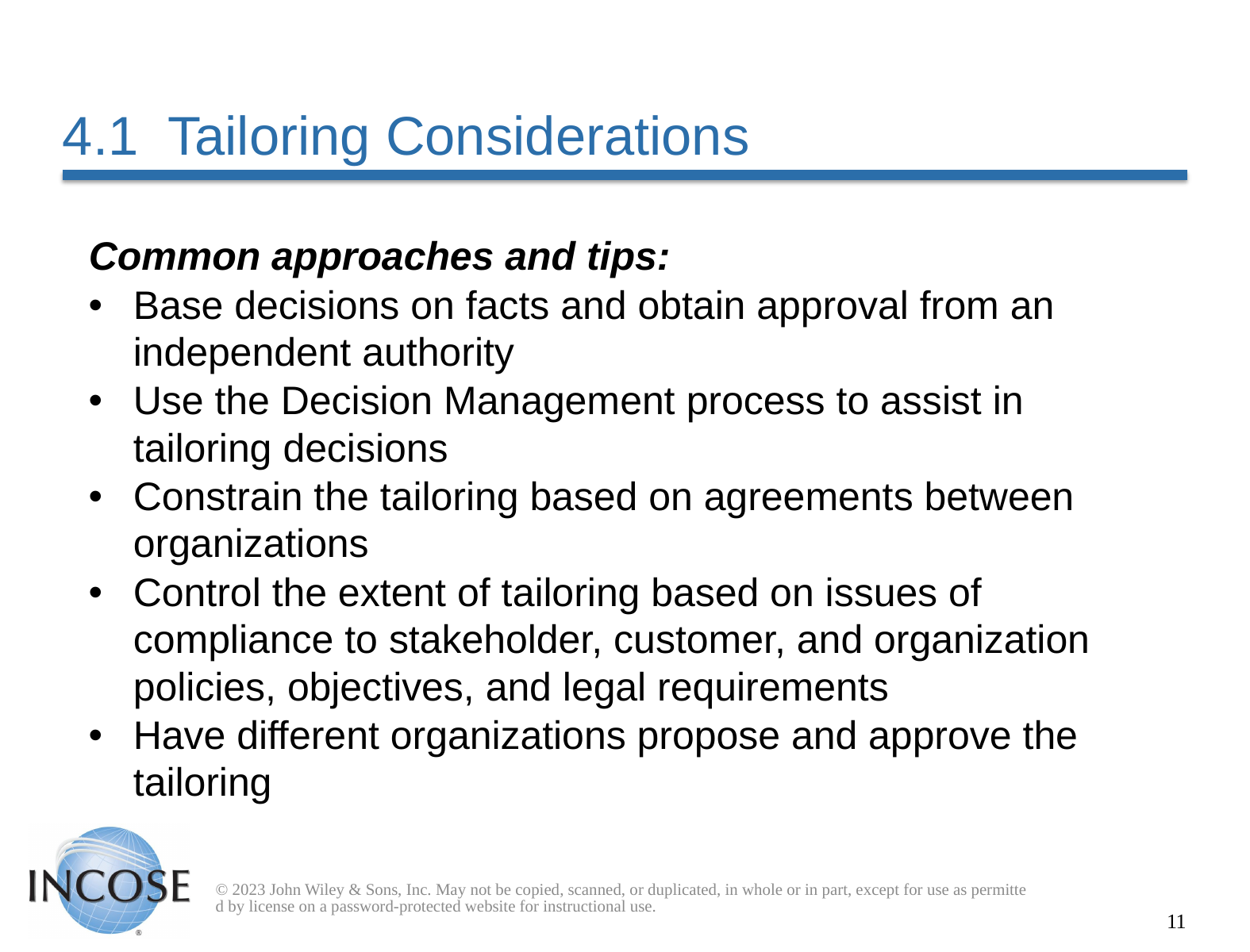

# 4.1  Tailoring Considerations
Common approaches and tips:
Base decisions on facts and obtain approval from an independent authority
Use the Decision Management process to assist in tailoring decisions
Constrain the tailoring based on agreements between organizations
Control the extent of tailoring based on issues of compliance to stakeholder, customer, and organization policies, objectives, and legal requirements
Have different organizations propose and approve the tailoring

© 2023 John Wiley & Sons, Inc. May not be copied, scanned, or duplicated, in whole or in part, except for use as permitted by license on a password-protected website for instructional use.
11